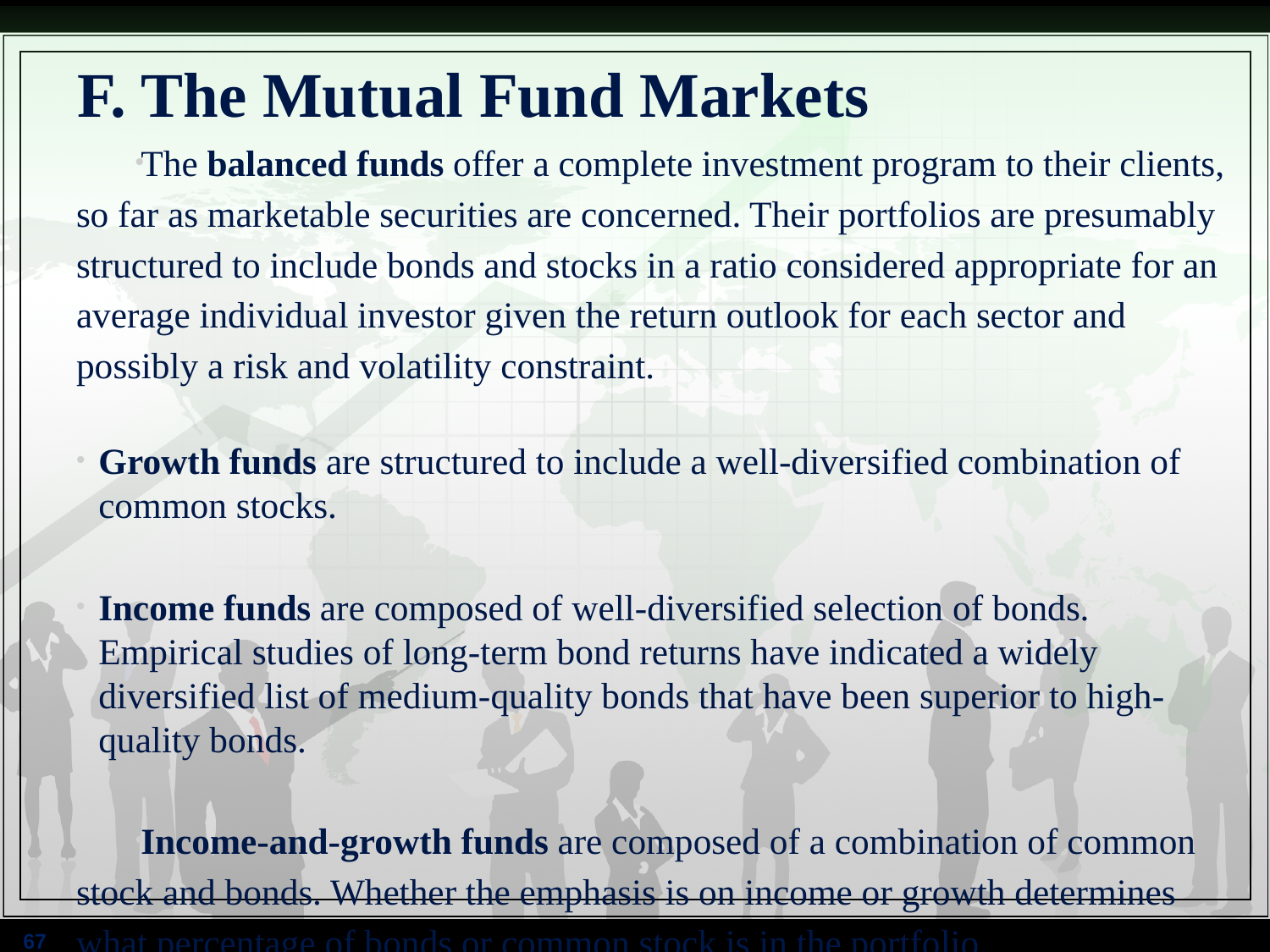

# F. The Mutual Fund Markets
The balanced funds offer a complete investment program to their clients, so far as marketable securities are concerned. Their portfolios are presumably structured to include bonds and stocks in a ratio considered appropriate for an average individual investor given the return outlook for each sector and possibly a risk and volatility constraint.

Growth funds are structured to include a well-diversified combination of common stocks.

Income funds are composed of well-diversified selection of bonds. Empirical studies of long-term bond returns have indicated a widely diversified list of medium-quality bonds that have been superior to high-quality bonds.

Income-and-growth funds are composed of a combination of common stock and bonds. Whether the emphasis is on income or growth determines what percentage of bonds or common stock is in the portfolio.

67